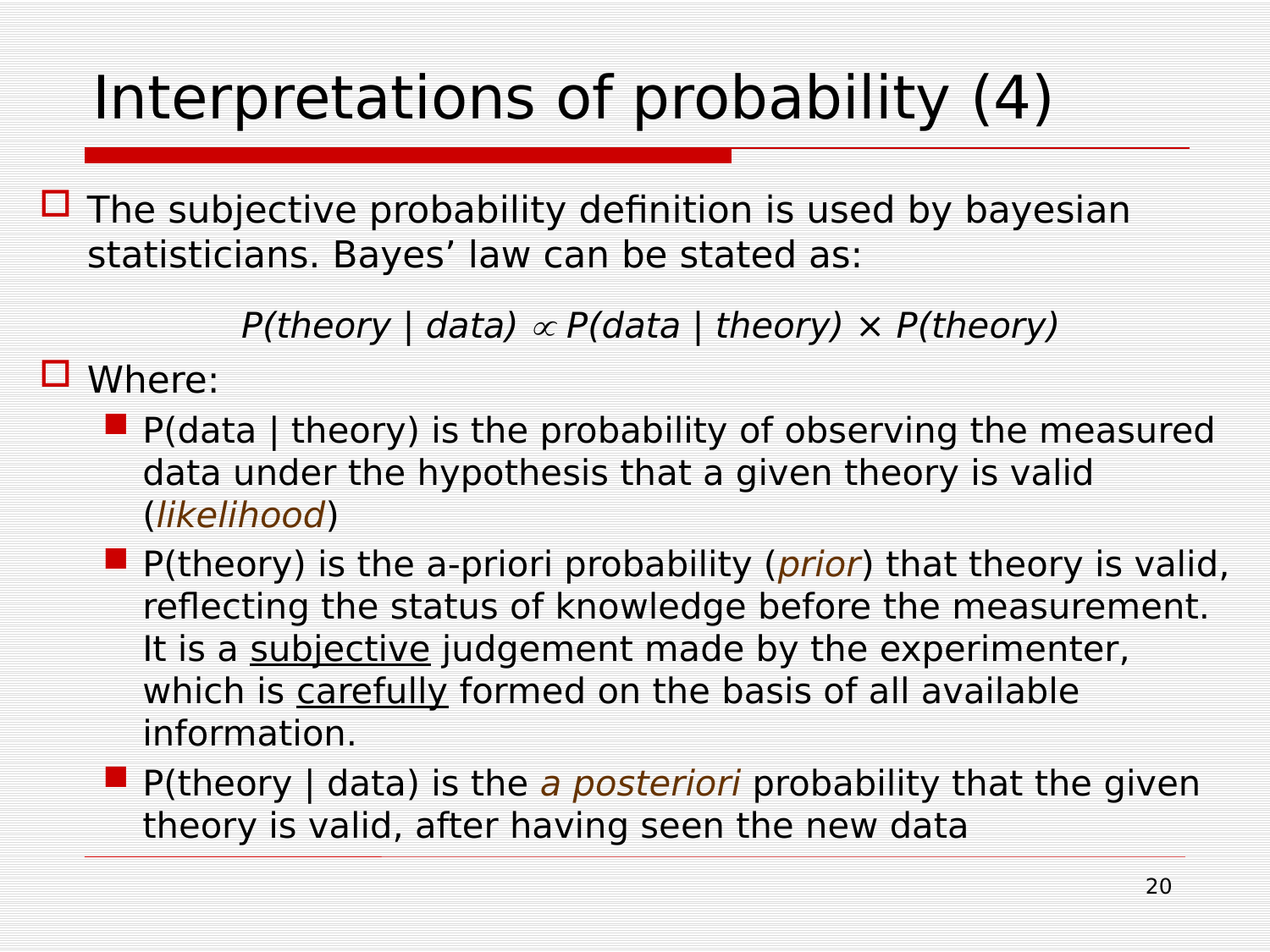

# Interpretations of probability (4)
The subjective probability definition is used by bayesian statisticians. Bayes’ law can be stated as:

Where:
P(data | theory) is the probability of observing the measured data under the hypothesis that a given theory is valid (likelihood)
P(theory) is the a-priori probability (prior) that theory is valid, reflecting the status of knowledge before the measurement. It is a subjective judgement made by the experimenter, which is carefully formed on the basis of all available information.
P(theory | data) is the a posteriori probability that the given theory is valid, after having seen the new data
P(theory | data) ∝ P(data | theory) × P(theory)
20